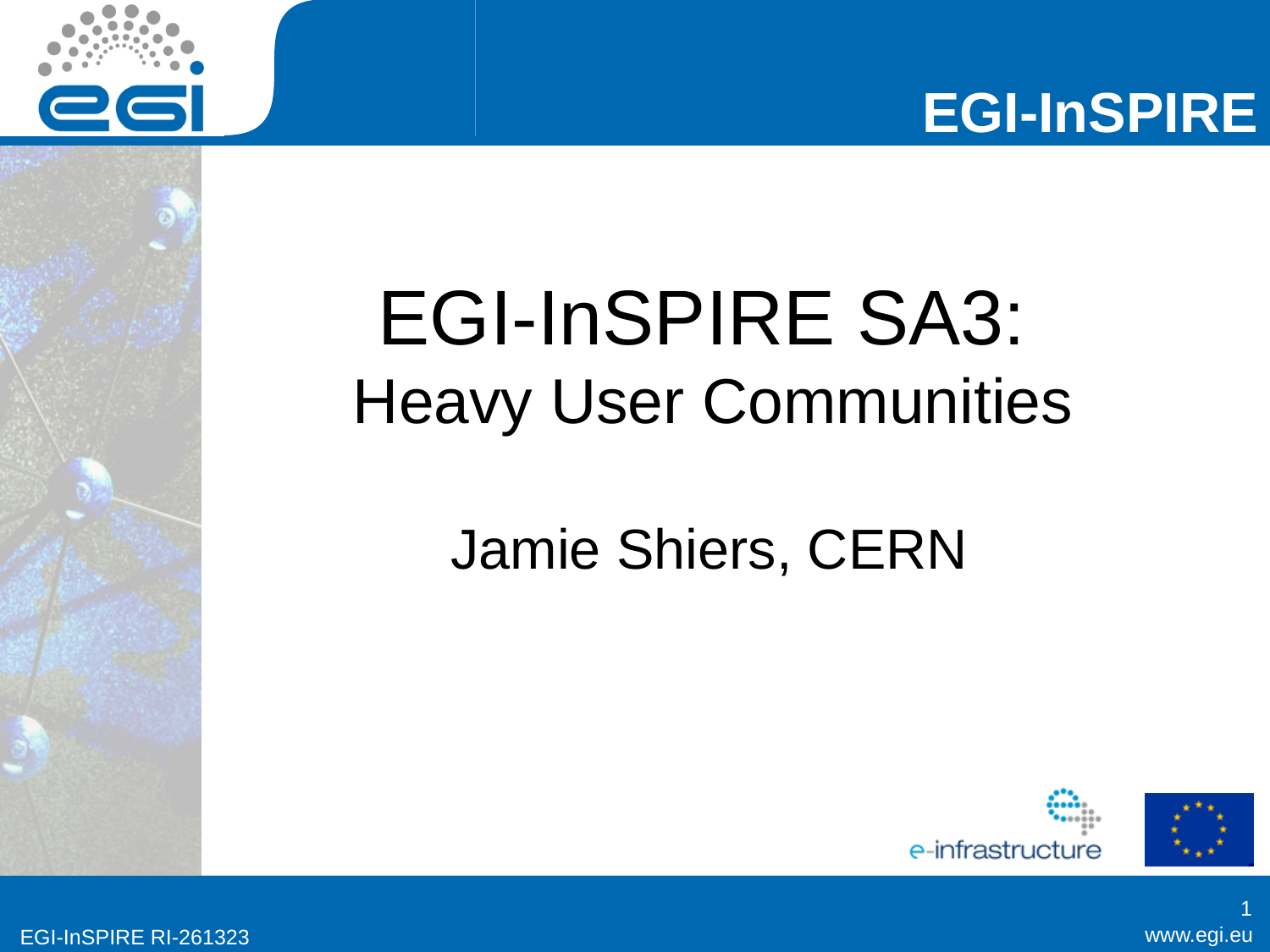

# EGI-InSPIRE SA3: Heavy User Communities
Jamie Shiers, CERN
1